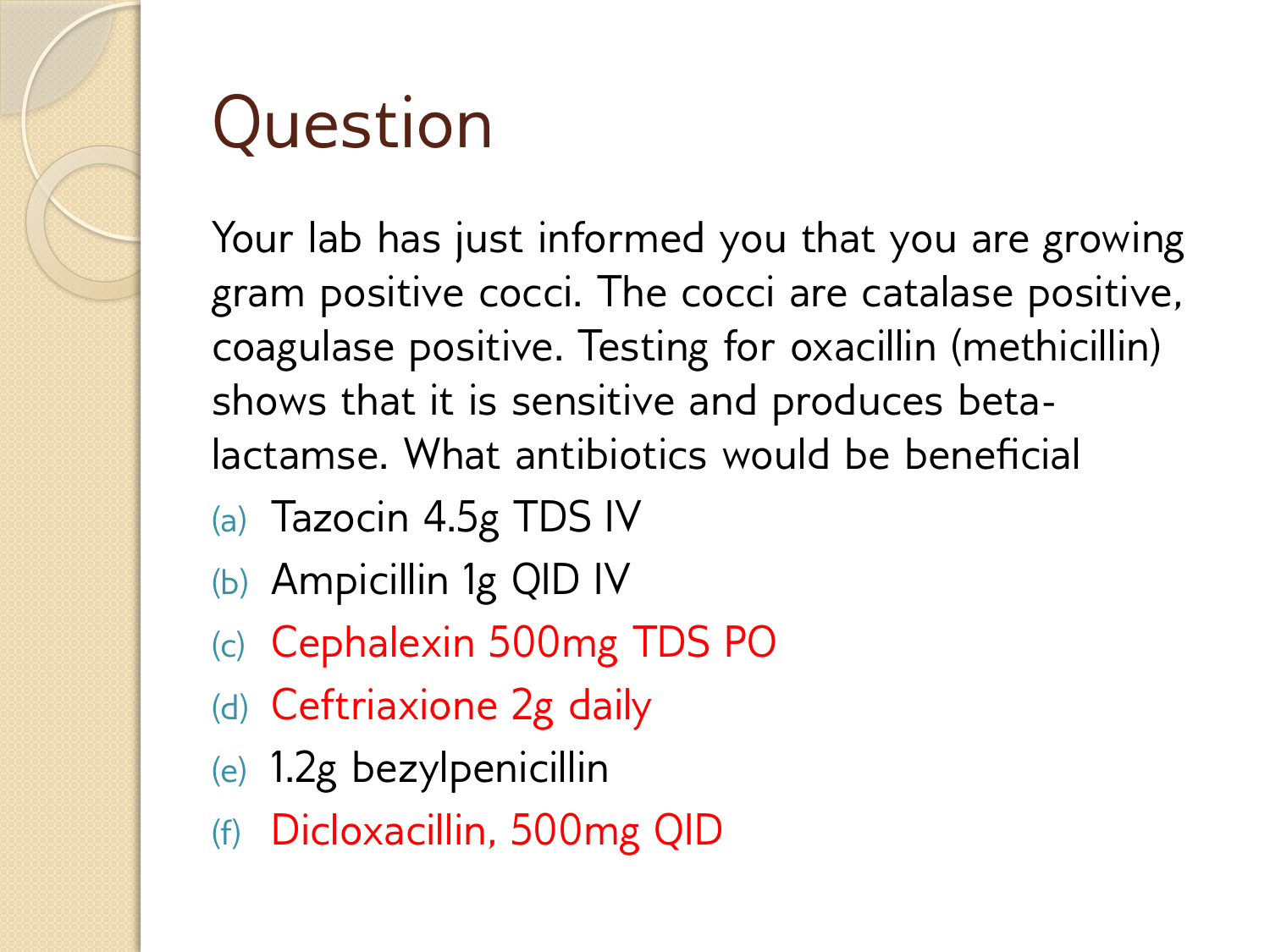

# Question
Your lab has just informed you that you are growing gram positive cocci. The cocci are catalase positive, coagulase positive. Testing for oxacillin (methicillin) shows that it is sensitive and produces beta-lactamse. What antibiotics would be beneficial
Tazocin 4.5g TDS IV
Ampicillin 1g QID IV
Cephalexin 500mg TDS PO
Ceftriaxione 2g daily
1.2g bezylpenicillin
Dicloxacillin, 500mg QID